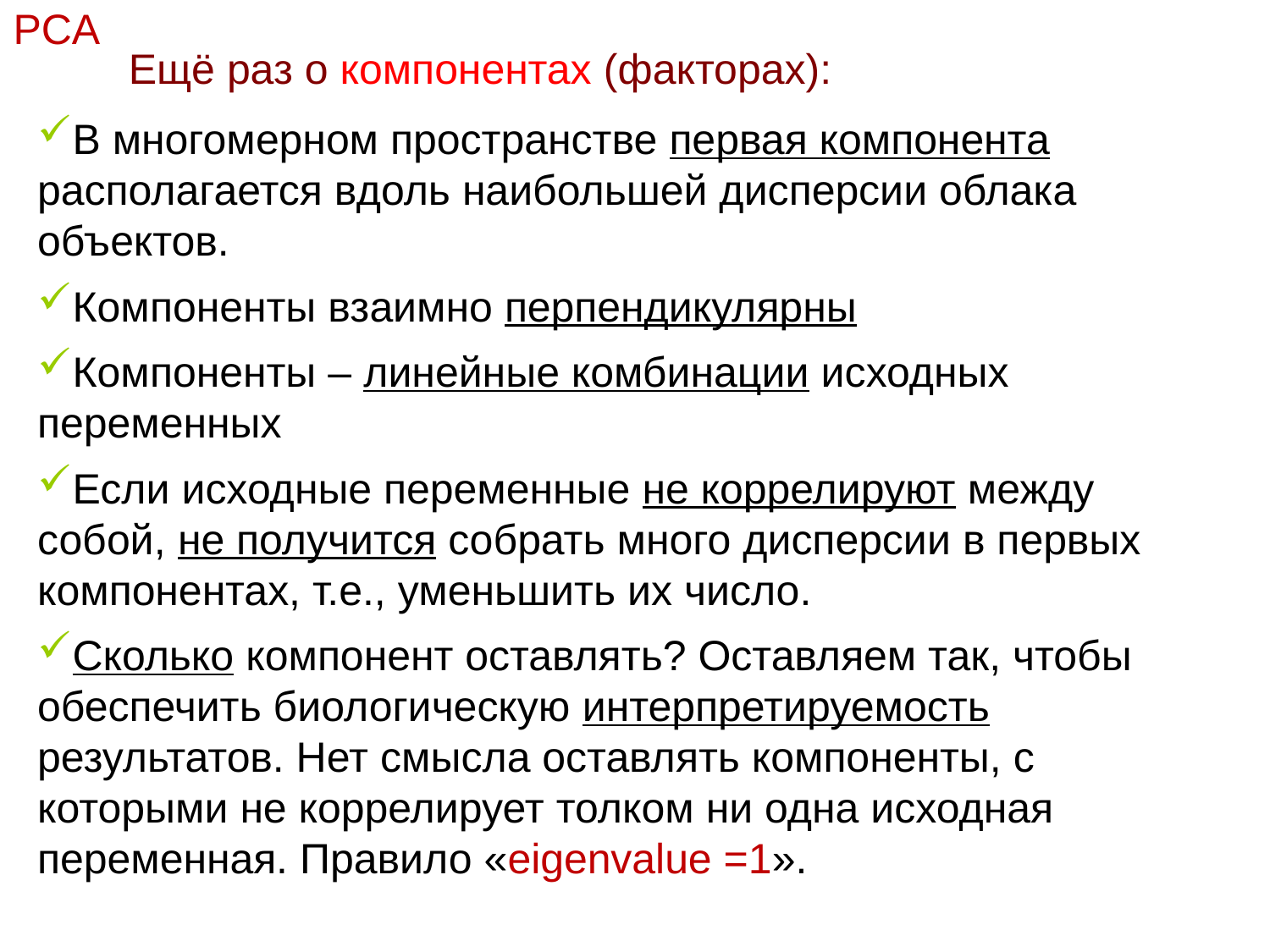

PCA
Ещё раз о компонентах (факторах):
В многомерном пространстве первая компонента располагается вдоль наибольшей дисперсии облака объектов.
Компоненты взаимно перпендикулярны
Компоненты – линейные комбинации исходных переменных
Если исходные переменные не коррелируют между собой, не получится собрать много дисперсии в первых компонентах, т.е., уменьшить их число.
Сколько компонент оставлять? Оставляем так, чтобы обеспечить биологическую интерпретируемость результатов. Нет смысла оставлять компоненты, с которыми не коррелирует толком ни одна исходная переменная. Правило «eigenvalue =1».